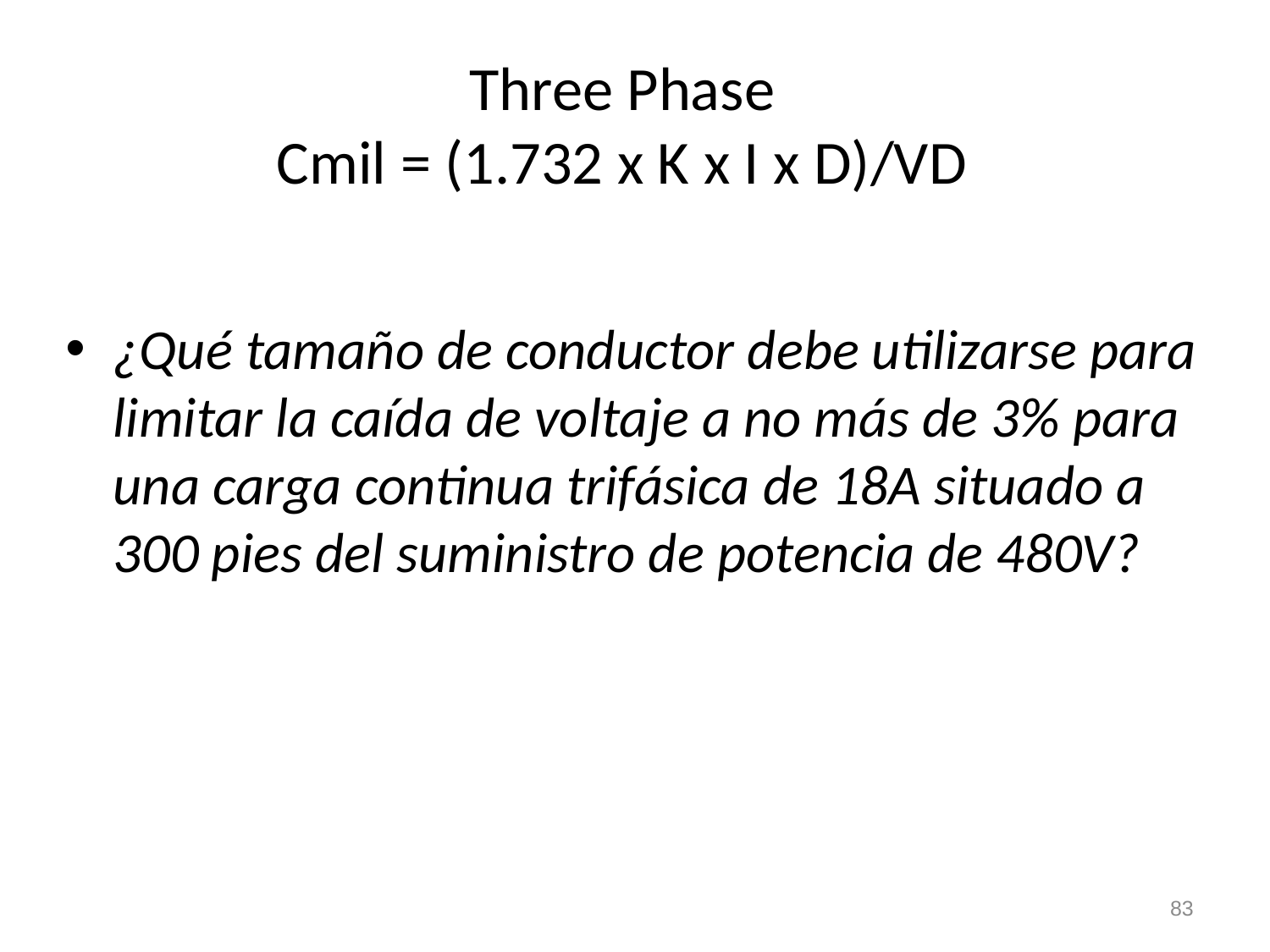

# Three Phase Cmil = (1.732 x K x I x D)/VD
¿Qué tamaño de conductor debe utilizarse para limitar la caída de voltaje a no más de 3% para una carga continua trifásica de 18A situado a 300 pies del suministro de potencia de 480V?
83